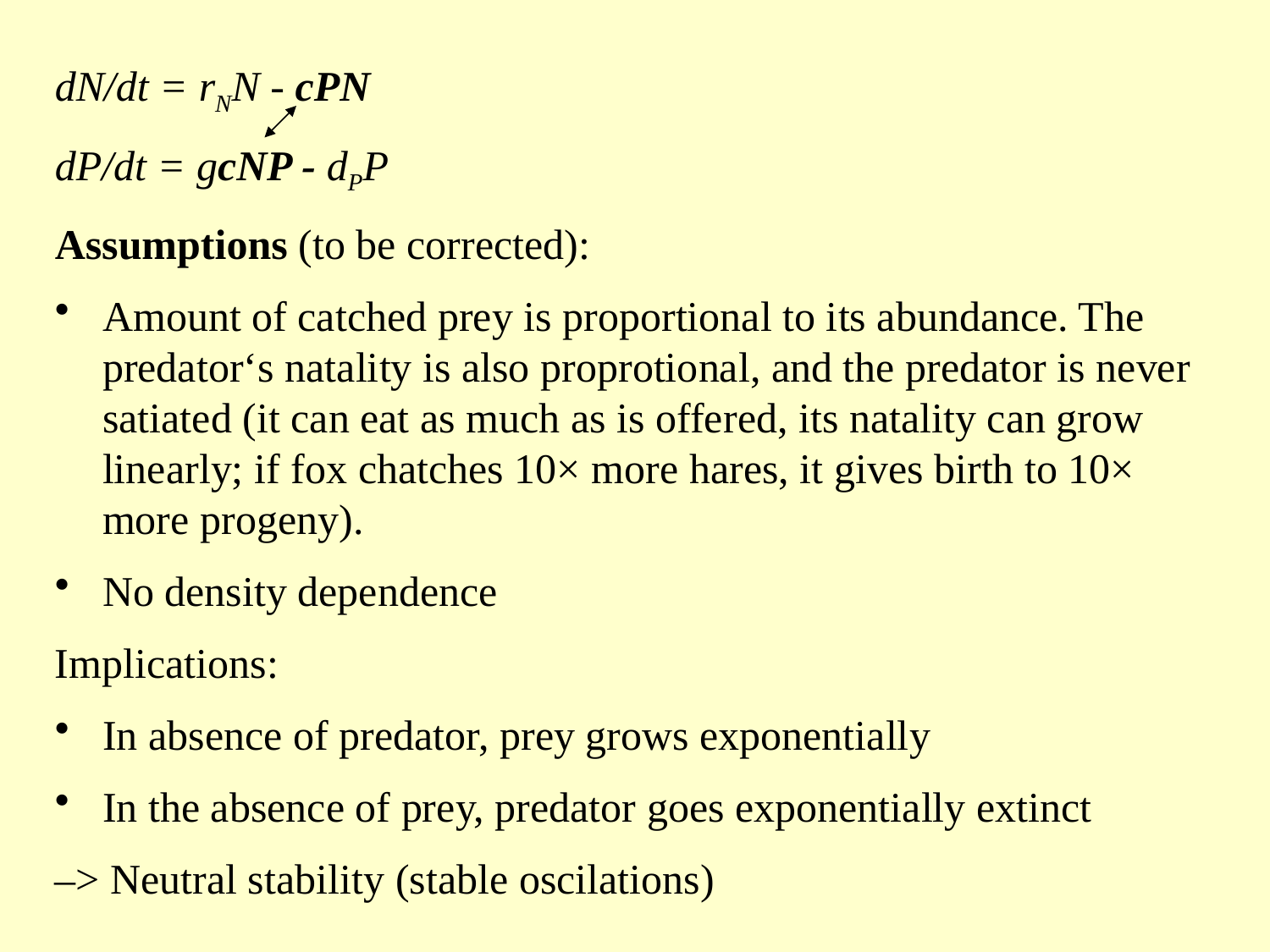

dN/dt = rNN - cPN
dP/dt = gcNP - dPP
Assumptions (to be corrected):
Amount of catched prey is proportional to its abundance. The predator‘s natality is also proprotional, and the predator is never satiated (it can eat as much as is offered, its natality can grow linearly; if fox chatches 10× more hares, it gives birth to 10× more progeny).
No density dependence
Implications:
In absence of predator, prey grows exponentially
In the absence of prey, predator goes exponentially extinct
–> Neutral stability (stable oscilations)